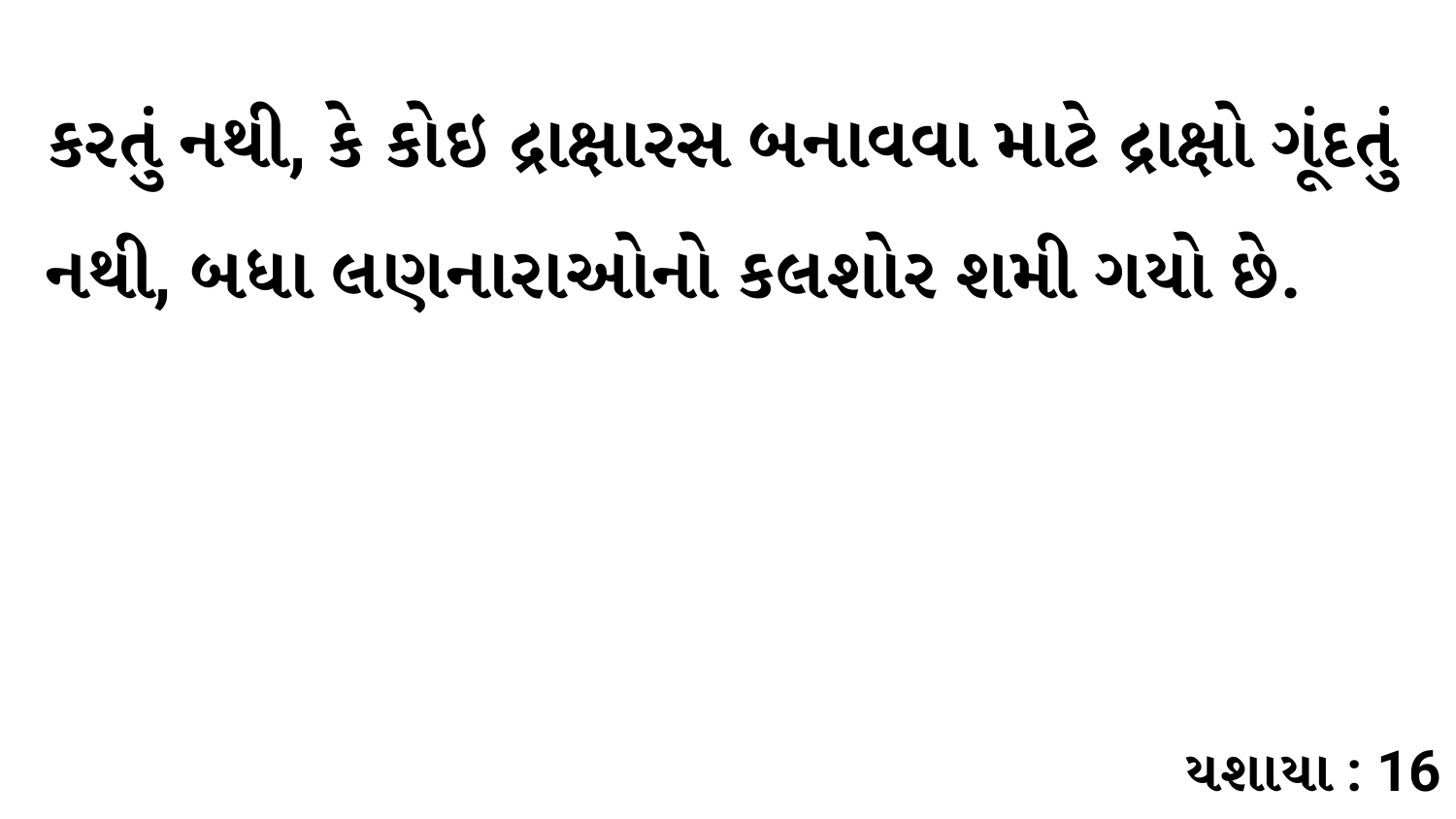

કરતું નથી, કે કોઇ દ્રાક્ષારસ બનાવવા માટે દ્રાક્ષો ગૂંદતું નથી, બધા લણનારાઓનો કલશોર શમી ગયો છે.
યશાયા : 16